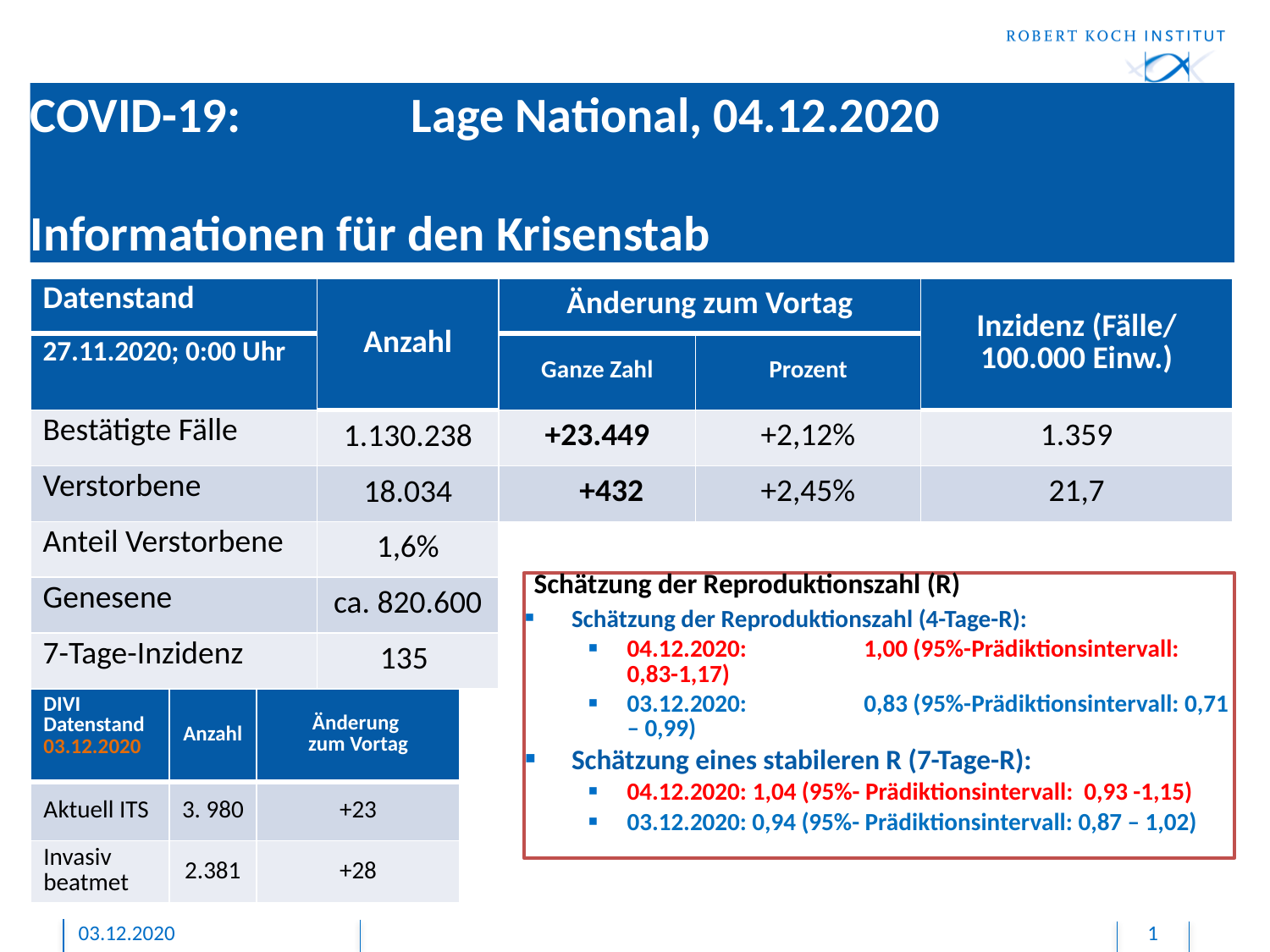

# COVID-19: 		Lage National, 04.12.2020 Informationen für den Krisenstab
| Datenstand | Anzahl | Änderung zum Vortag |  | Inzidenz (Fälle/ 100.000 Einw.) |
| --- | --- | --- | --- | --- |
| 27.11.2020; 0:00 Uhr |  | Ganze Zahl | Prozent |  |
| Bestätigte Fälle | 1.130.238 | +23.449 | +2,12% | 1.359 |
| Verstorbene | 18.034 | +432 | +2,45% | 21,7 |
| Anteil Verstorbene | 1,6% |  |  |  |
| Genesene | ca. 820.600 |  |  |  |
| 7-Tage-Inzidenz | 135 |  |  |  |
Schätzung der Reproduktionszahl (R)
Schätzung der Reproduktionszahl (4-Tage-R):
04.12.2020: 	1,00 (95%-Prädiktionsintervall: 0,83-1,17)
03.12.2020: 	0,83 (95%-Prädiktionsintervall: 0,71 – 0,99)
Schätzung eines stabileren R (7-Tage-R):
04.12.2020: 1,04 (95%- Prädiktionsintervall:  0,93 -1,15)
03.12.2020: 0,94 (95%- Prädiktionsintervall: 0,87 – 1,02)
| DIVI Datenstand 03.12.2020 | Anzahl | Änderung zum Vortag |
| --- | --- | --- |
| Aktuell ITS | 3. 980 | +23 |
| Invasiv beatmet | 2.381 | +28 |
03.12.2020

1